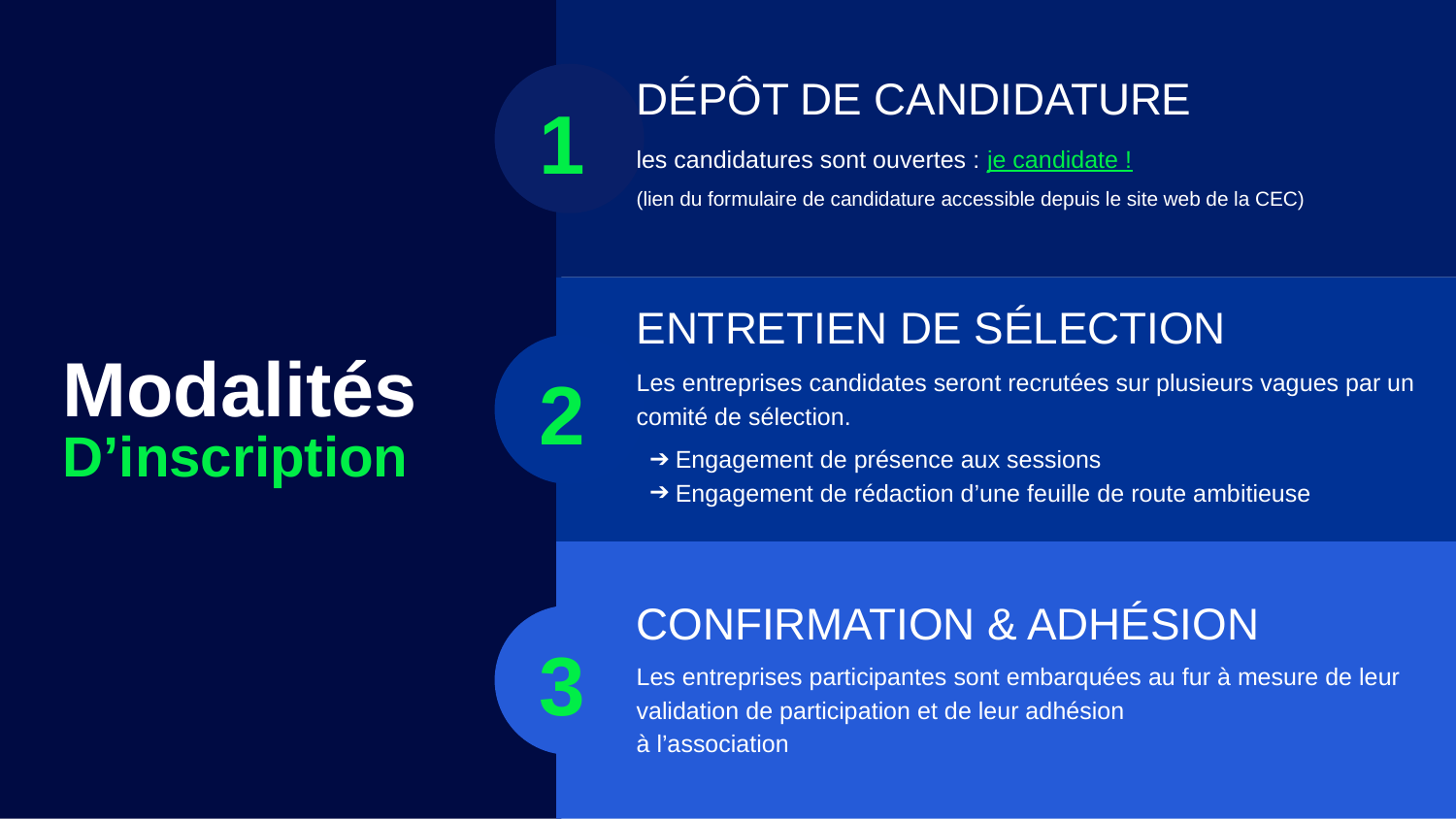

DÉPÔT DE CANDIDATURE

1
les candidatures sont ouvertes : je candidate !
(lien du formulaire de candidature accessible depuis le site web de la CEC)

ENTRETIEN DE SÉLECTION
Modalités

2
Les entreprises candidates seront recrutées sur plusieurs vagues par un comité de sélection.
Engagement de présence aux sessions
Engagement de rédaction d’une feuille de route ambitieuse
D’inscription

CONFIRMATION & ADHÉSION

3
Les entreprises participantes sont embarquées au fur à mesure de leur validation de participation et de leur adhésion
à l’association